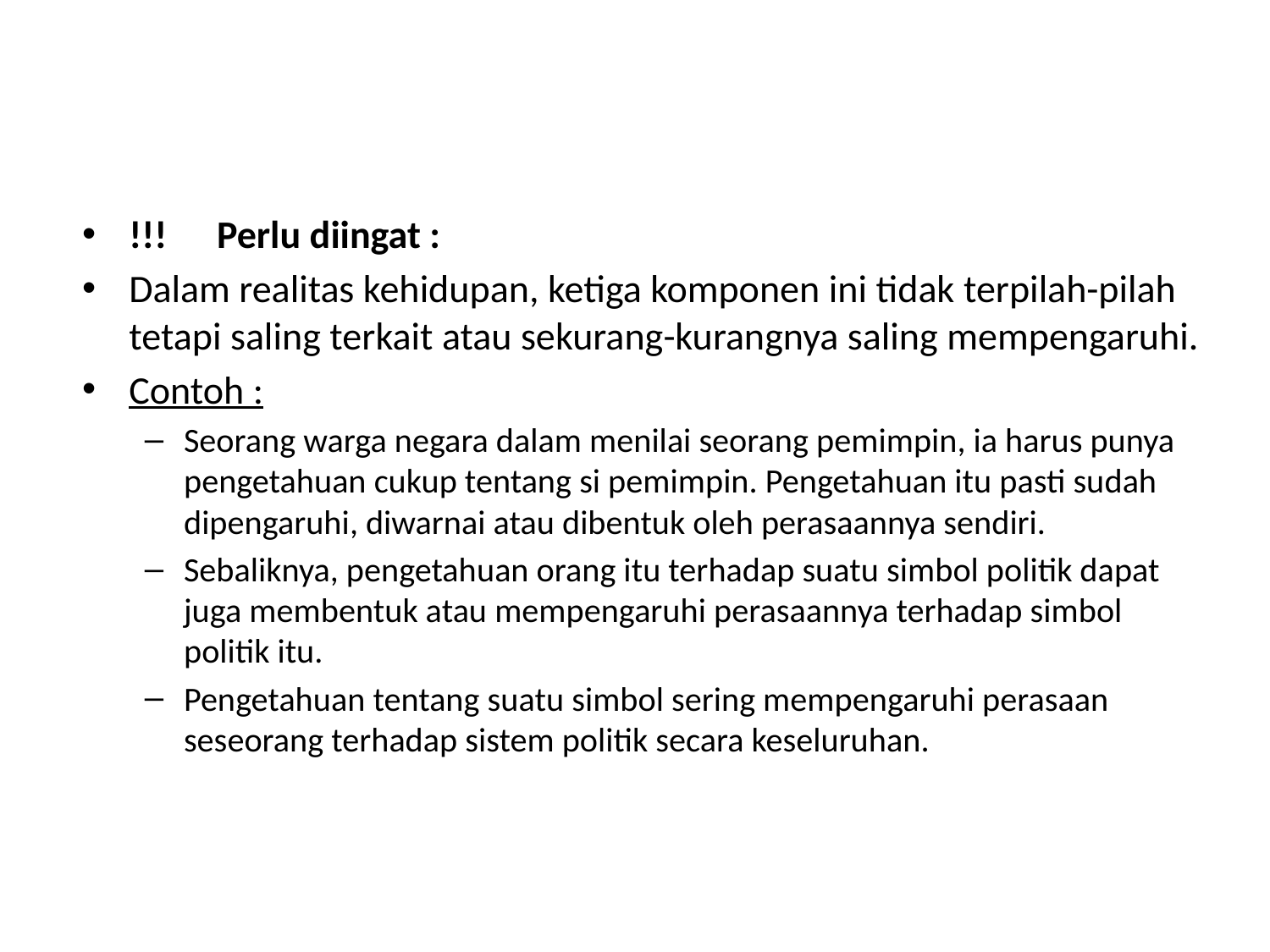

!!! 	Perlu diingat :
Dalam realitas kehidupan, ketiga komponen ini tidak terpilah-pilah tetapi saling terkait atau sekurang-kurangnya saling mempengaruhi.
Contoh :
Seorang warga negara dalam menilai seorang pemimpin, ia harus punya pengetahuan cukup tentang si pemimpin. Pengetahuan itu pasti sudah dipengaruhi, diwarnai atau dibentuk oleh perasaannya sendiri.
Sebaliknya, pengetahuan orang itu terhadap suatu simbol politik dapat juga membentuk atau mempengaruhi perasaannya terhadap simbol politik itu.
Pengetahuan tentang suatu simbol sering mempengaruhi perasaan seseorang terhadap sistem politik secara keseluruhan.